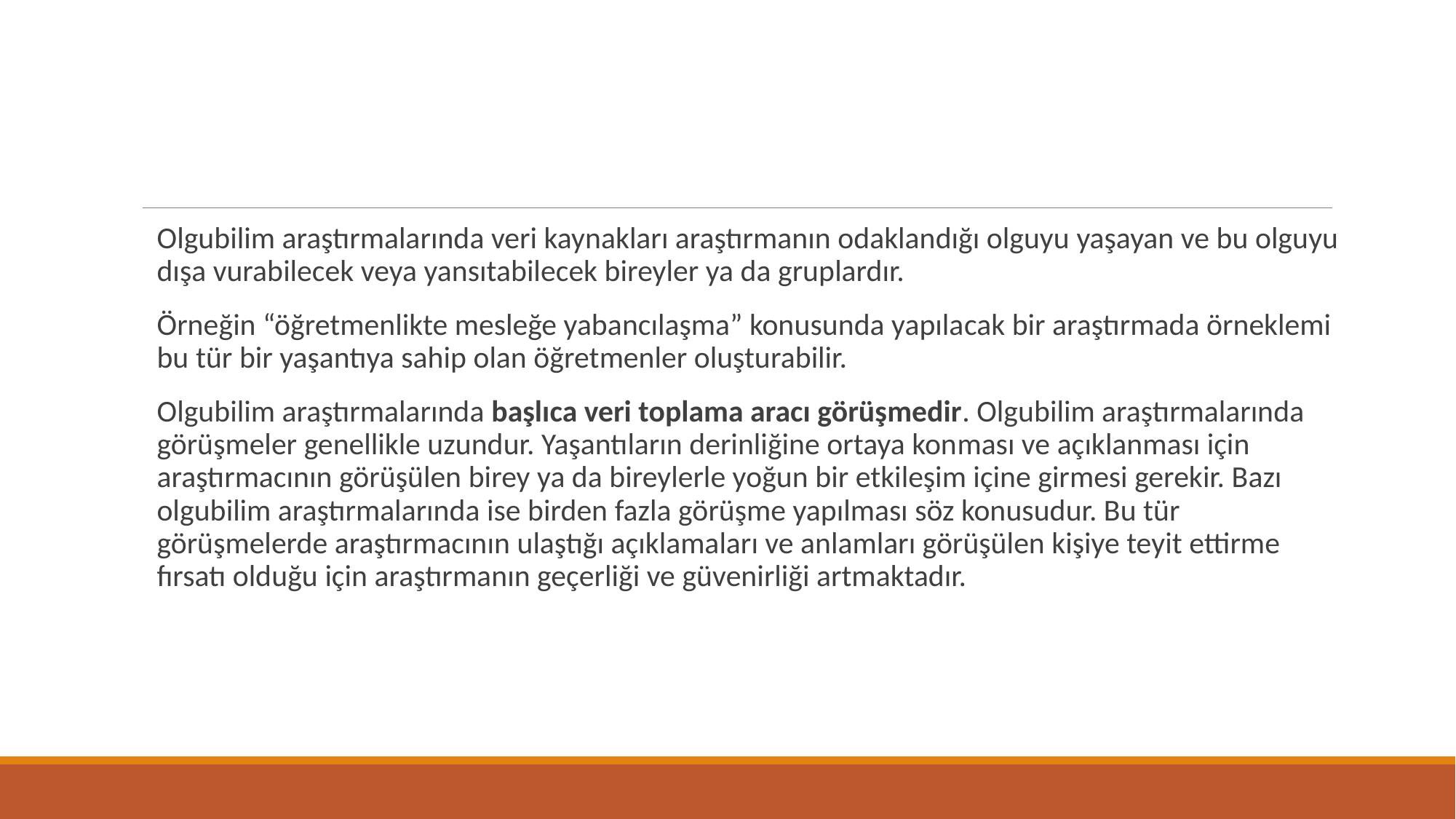

Olgubilim araştırmalarında veri kaynakları araştırmanın odaklandığı olguyu yaşayan ve bu olguyu dışa vurabilecek veya yansıtabilecek bireyler ya da gruplardır.
Örneğin “öğretmenlikte mesleğe yabancılaşma” konusunda yapıla­cak bir araştırmada örneklemi bu tür bir yaşantıya sahip olan öğretmenler oluşturabilir.
Olgubilim araştırmalarında başlıca veri toplama aracı görüşmedir. Olgubilim araş­tırmalarında görüşmeler genellikle uzundur. Yaşantıların derinliğine ortaya kon­ması ve açıklanması için araştırmacının görüşülen birey ya da bireylerle yoğun bir etkileşim içine girmesi gerekir. Bazı olgubilim araştırmalarında ise birden fazla görüşme yapılması söz konusudur. Bu tür görüşmelerde araştırmacının ulaştığı açıklamaları ve anlamları görüşülen kişiye teyit ettirme fırsatı olduğu için araş­tırmanın geçerliği ve güvenirliği artmaktadır.